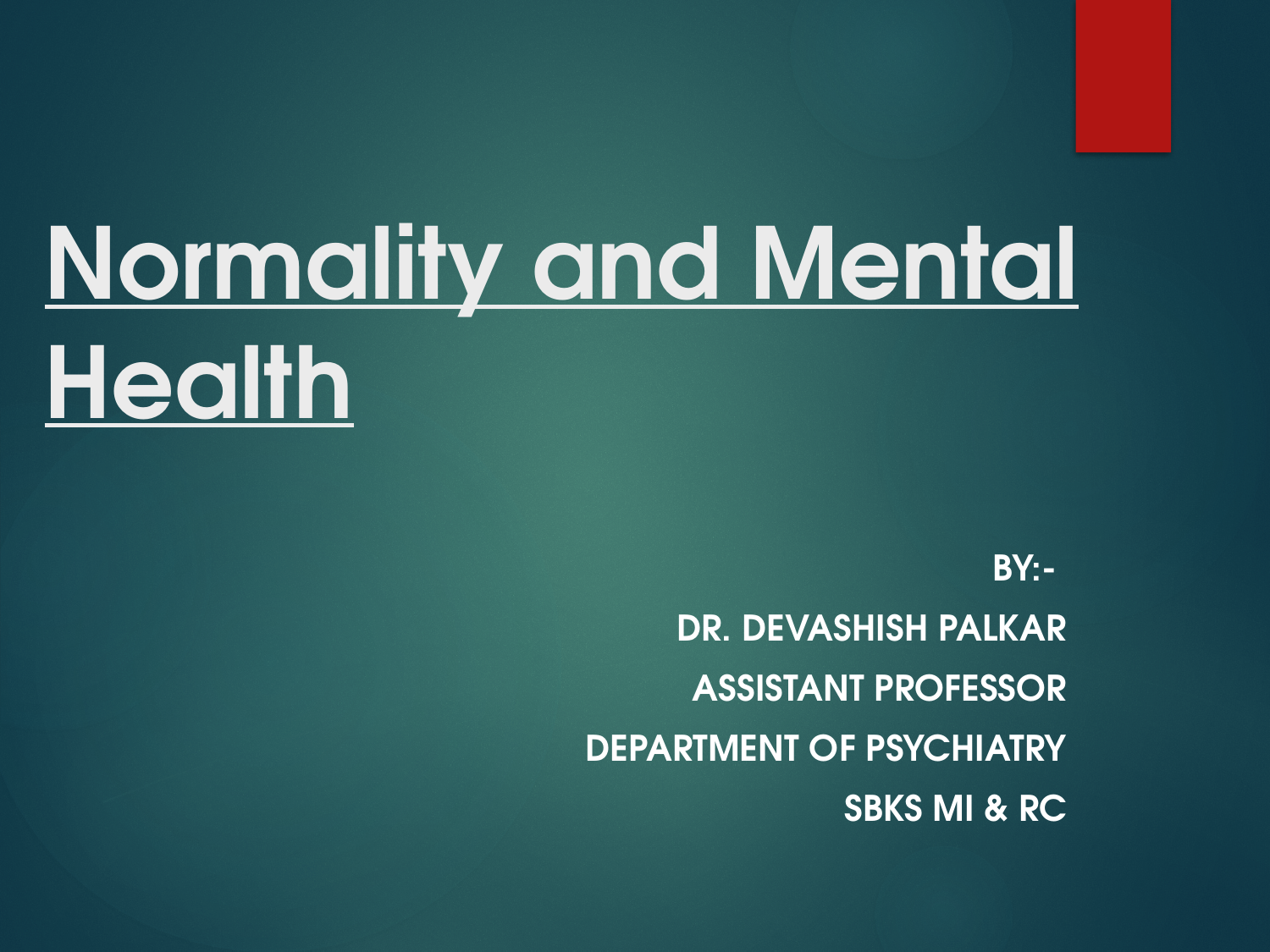

# Normality and Mental Health
By:-
Dr. devashish palkar
ASSISTANT PROFESSOR
Department of Psychiatry
SBKS MI & RC